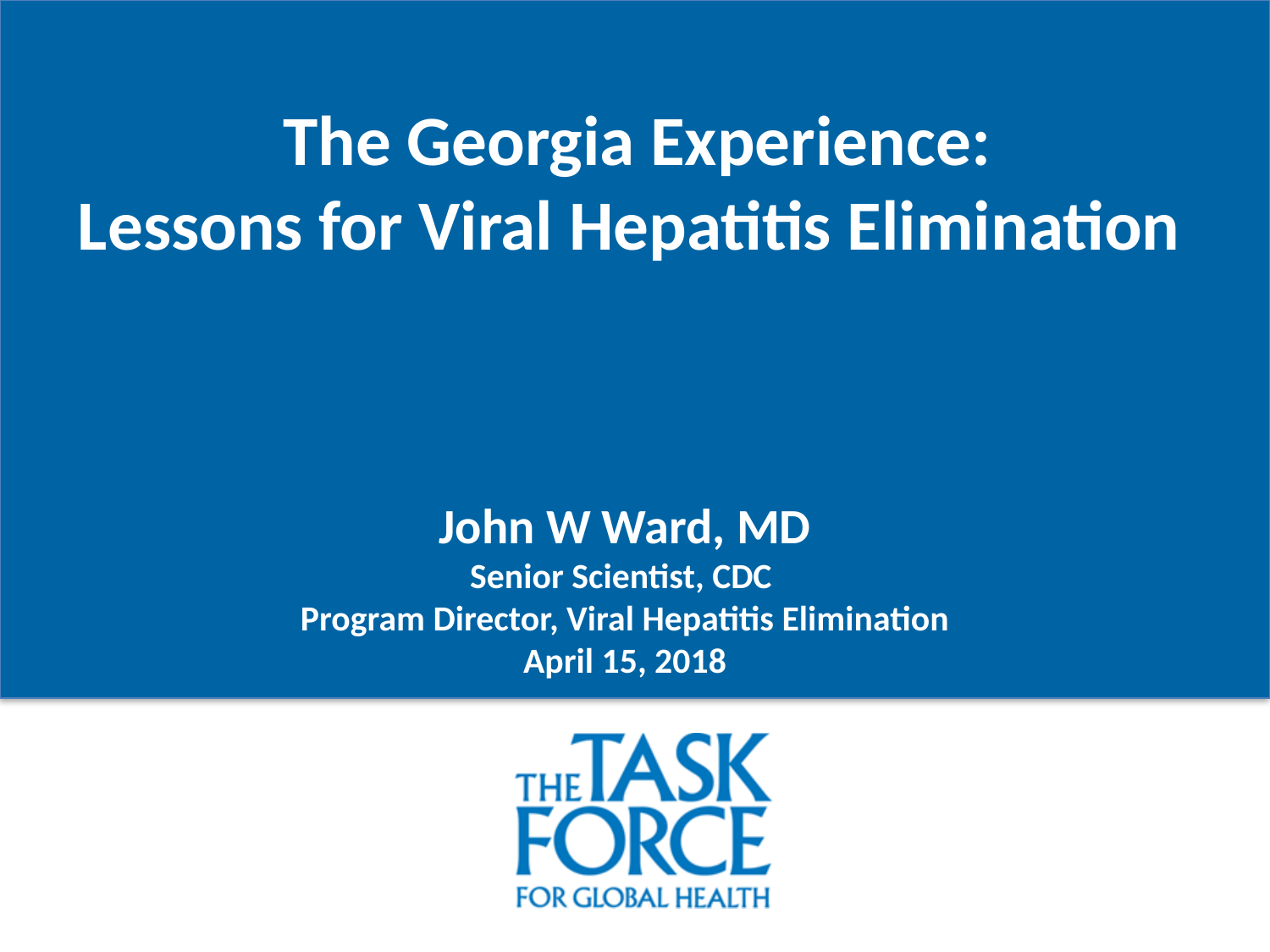

# The Georgia Experience: Lessons for Viral Hepatitis Elimination

John W Ward, MD
Senior Scientist, CDC
Program Director, Viral Hepatitis Elimination
April 15, 2018